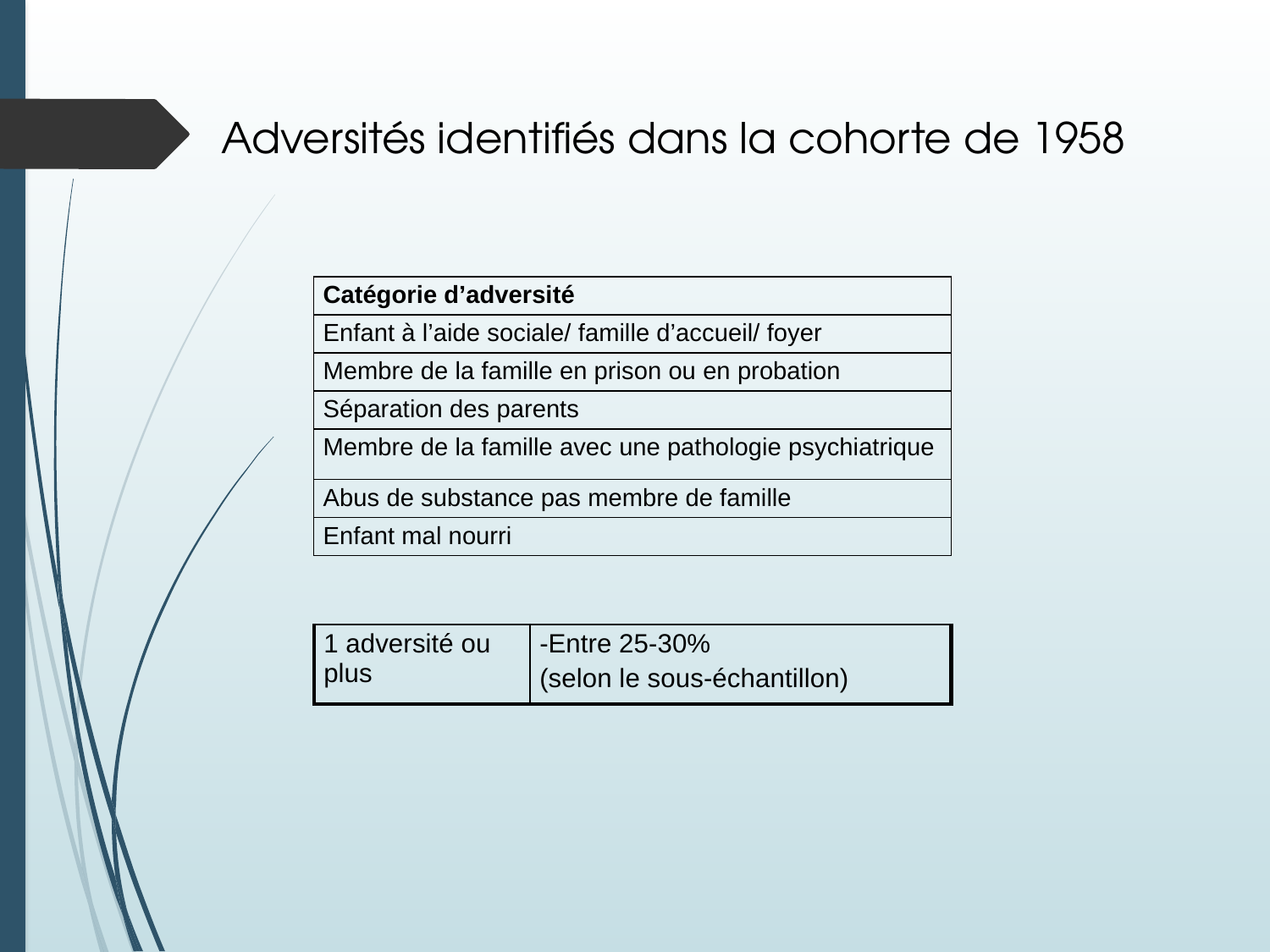

Adversités identifiés dans la cohorte de 1958
| Catégorie d’adversité |
| --- |
| Enfant à l’aide sociale/ famille d’accueil/ foyer |
| Membre de la famille en prison ou en probation |
| Séparation des parents |
| Membre de la famille avec une pathologie psychiatrique |
| Abus de substance pas membre de famille |
| Enfant mal nourri |
| 1 adversité ou plus | -Entre 25-30% (selon le sous-échantillon) |
| --- | --- |